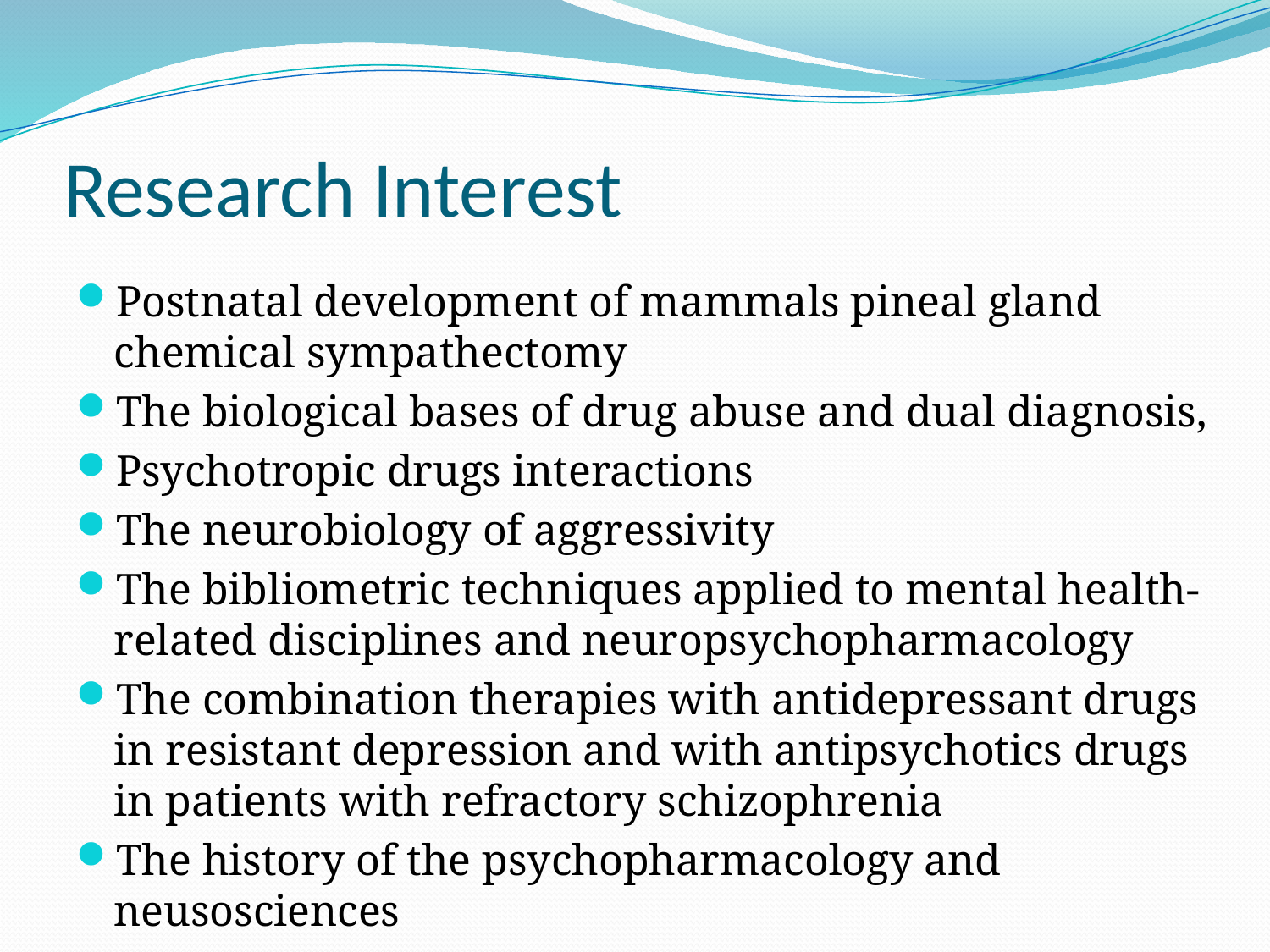

# Research Interest
Postnatal development of mammals pineal gland chemical sympathectomy
The biological bases of drug abuse and dual diagnosis,
Psychotropic drugs interactions
The neurobiology of aggressivity
The bibliometric techniques applied to mental health-related disciplines and neuropsychopharmacology
The combination therapies with antidepressant drugs in resistant depression and with antipsychotics drugs in patients with refractory schizophrenia
The history of the psychopharmacology and neusosciences